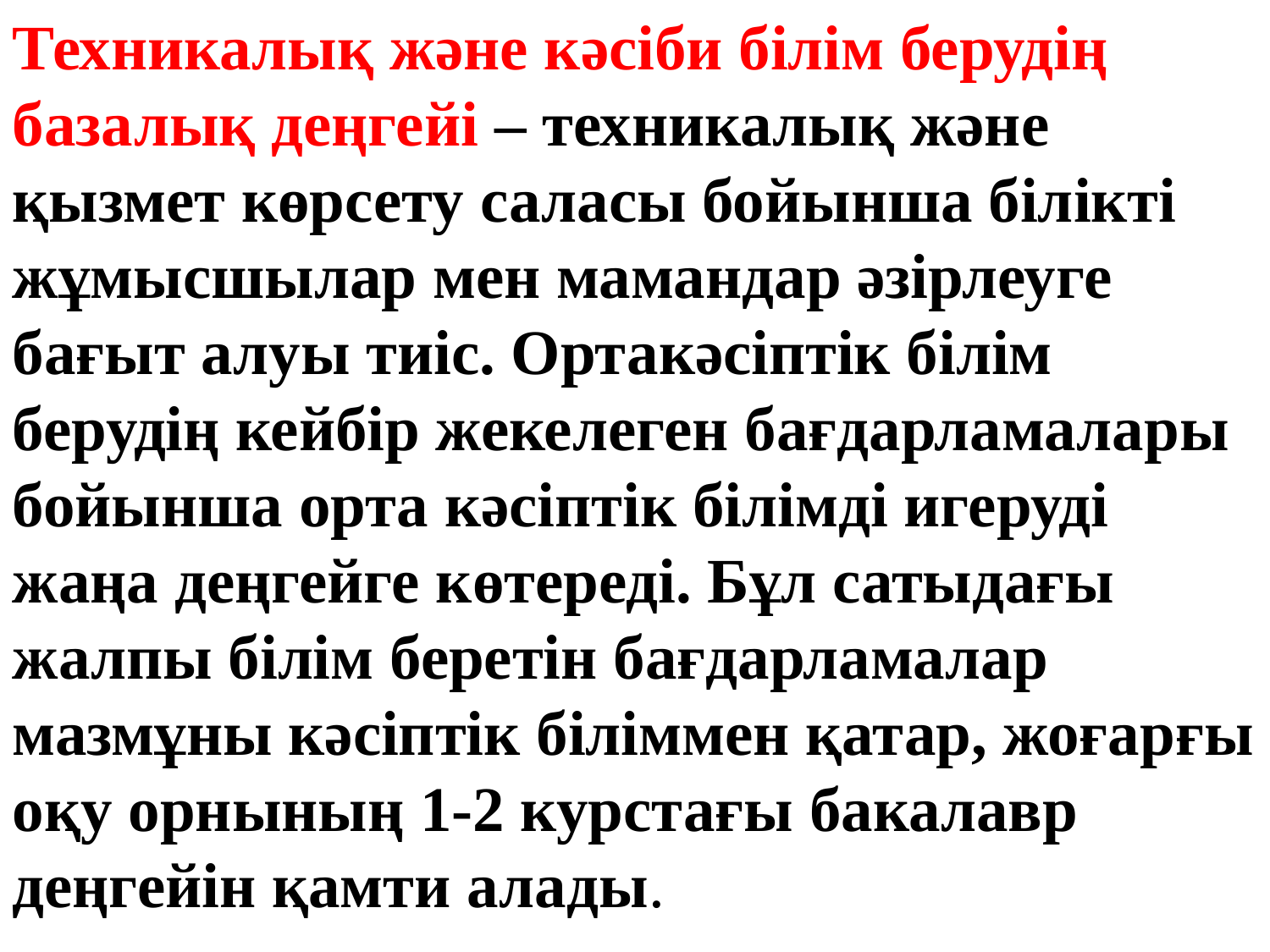

Техникалық және кәсіби білім берудің базалық деңгейі – техникалық және қызмет көрсету саласы бойынша білікті жұмысшылар мен мамандар әзірлеуге бағыт алуы тиіс. Ортакәсіптік білім берудің кейбір жекелеген бағдарламалары бойынша орта кәсіптік білімді игеруді жаңа деңгейге көтереді. Бұл сатыдағы жалпы білім беретін бағдарламалар мазмұны кәсіптік біліммен қатар, жоғарғы оқу орнының 1-2 курстағы бакалавр деңгейін қамти алады.